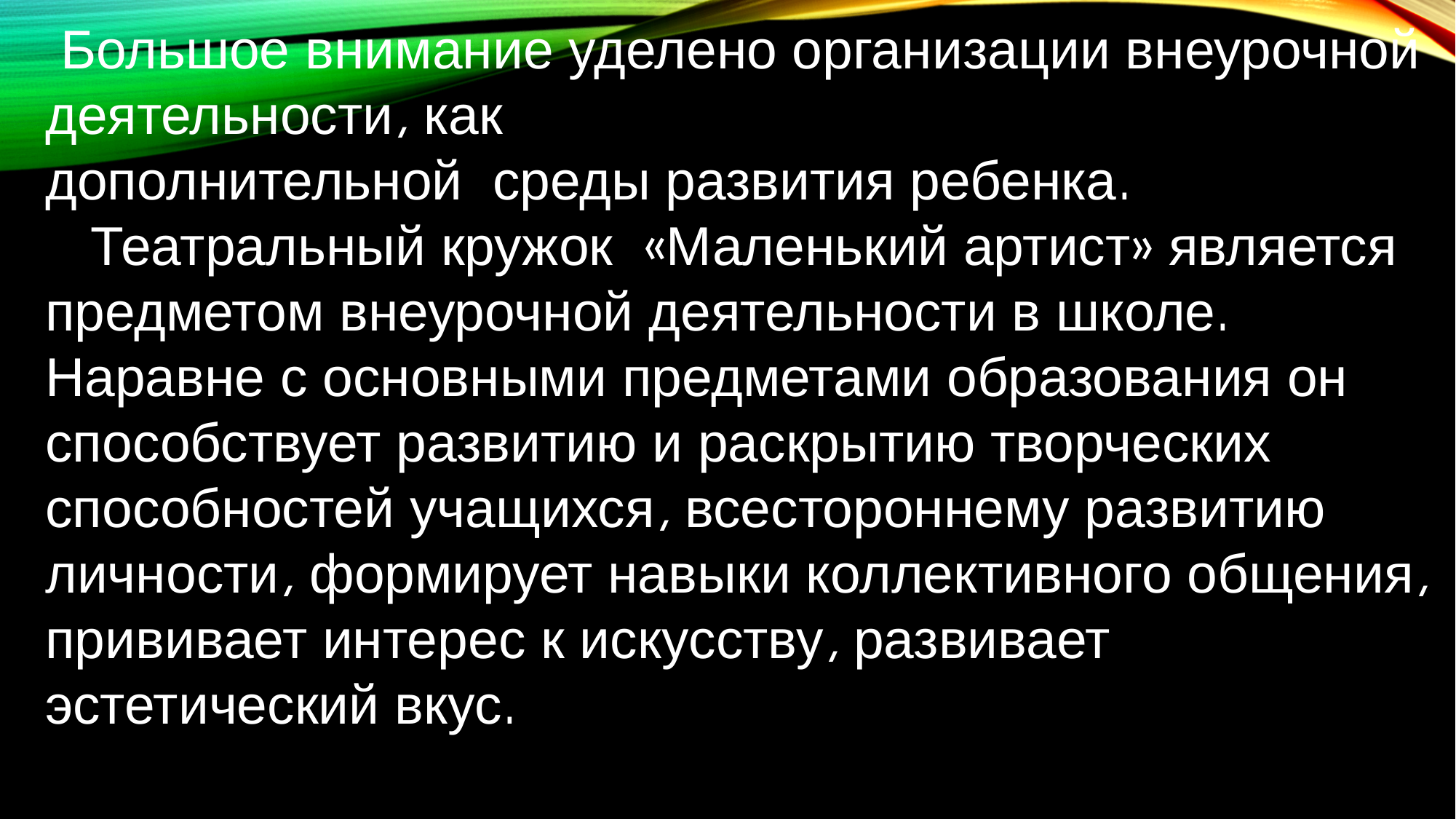

Большое внимание уделено организации внеурочной деятельности, как
дополнительной  среды развития ребенка.
   Театральный кружок  «Маленький артист» является предметом внеурочной деятельности в школе.  Наравне с основными предметами образования он способствует развитию и раскрытию творческих способностей учащихся, всестороннему развитию личности, формирует навыки коллективного общения, прививает интерес к искусству, развивает эстетический вкус.